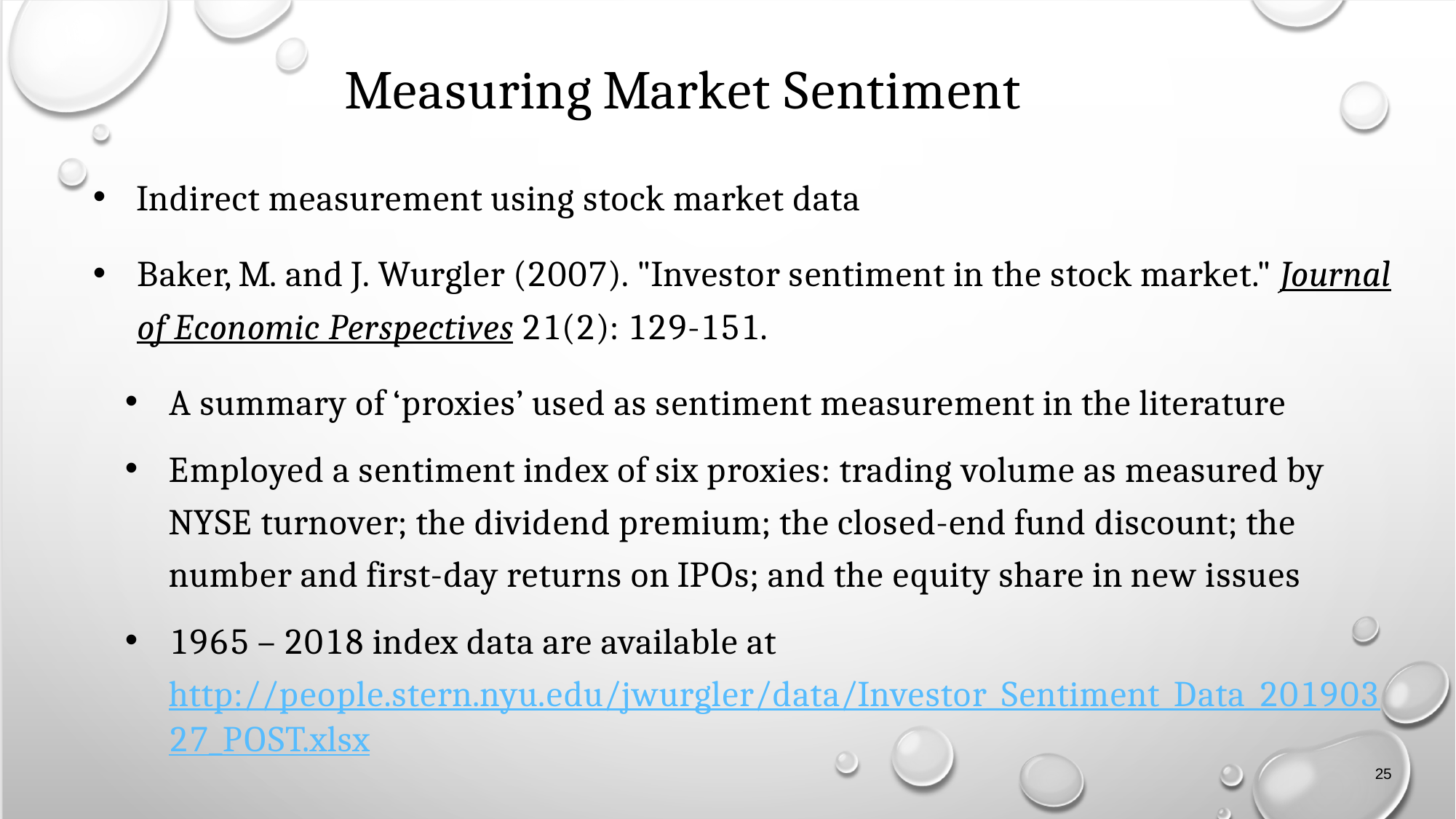

# Measuring Market Sentiment
Indirect measurement using stock market data
Baker, M. and J. Wurgler (2007). "Investor sentiment in the stock market." Journal of Economic Perspectives 21(2): 129-151.
A summary of ‘proxies’ used as sentiment measurement in the literature
Employed a sentiment index of six proxies: trading volume as measured by NYSE turnover; the dividend premium; the closed-end fund discount; the number and first-day returns on IPOs; and the equity share in new issues
1965 – 2018 index data are available at http://people.stern.nyu.edu/jwurgler/data/Investor_Sentiment_Data_20190327_POST.xlsx
25